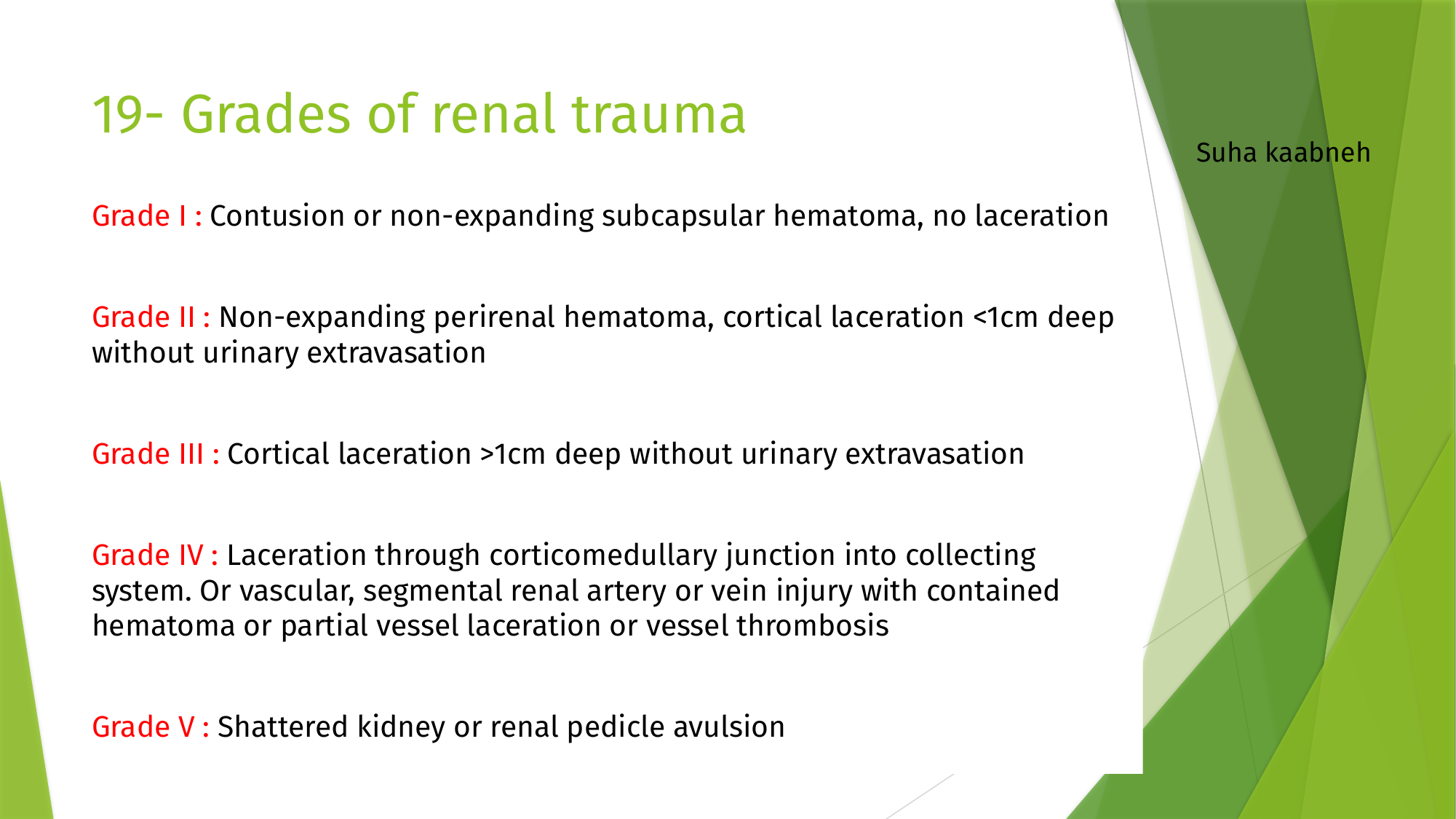

# 19- Grades of renal trauma
Suha kaabneh
Grade I : Contusion or non-expanding subcapsular hematoma, no laceration

Grade II : Non-expanding perirenal hematoma, cortical laceration <1cm deep without urinary extravasation

Grade III : Cortical laceration >1cm deep without urinary extravasation

Grade IV : Laceration through corticomedullary junction into collecting system. Or vascular, segmental renal artery or vein injury with contained hematoma or partial vessel laceration or vessel thrombosis

Grade V : Shattered kidney or renal pedicle avulsion